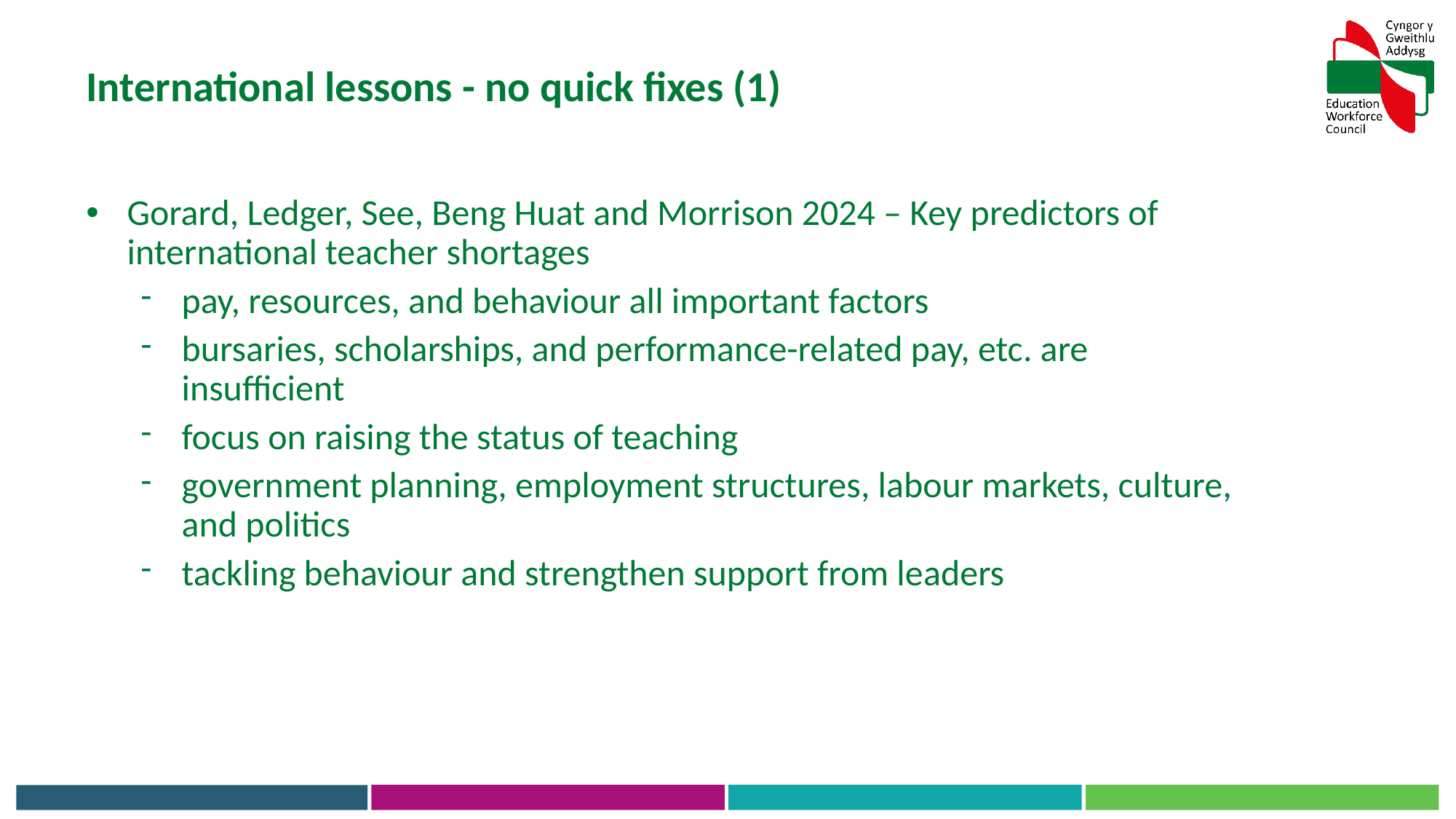

International lessons - no quick fixes (1)

Gorard, Ledger, See, Beng Huat and Morrison 2024 – Key predictors of international teacher shortages
pay, resources, and behaviour all important factors
bursaries, scholarships, and performance-related pay, etc. are insufficient
focus on raising the status of teaching
government planning, employment structures, labour markets, culture, and politics
tackling behaviour and strengthen support from leaders